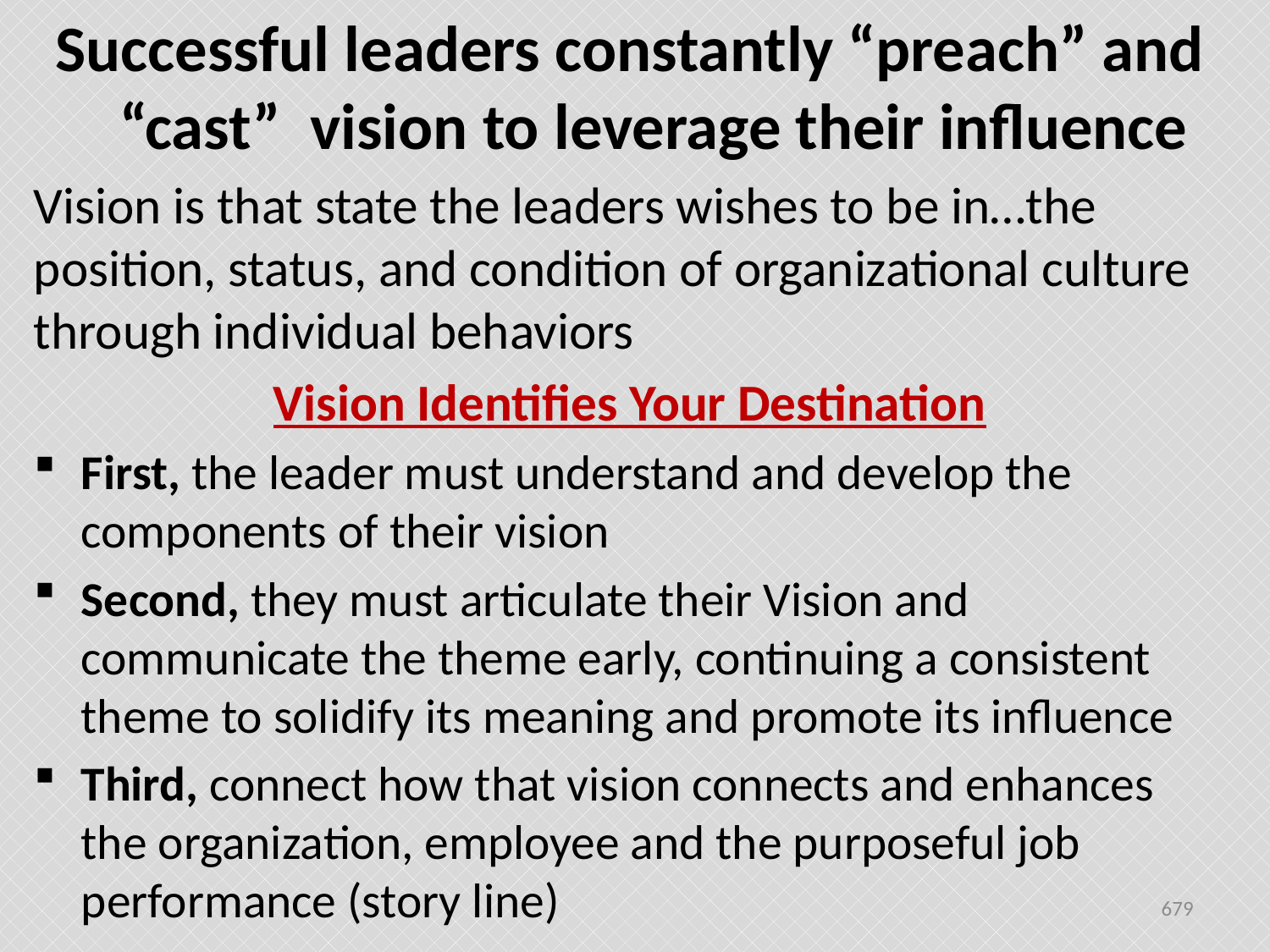

Successful leaders constantly “preach” and “cast”  vision to leverage their influence
Vision is that state the leaders wishes to be in…the position, status, and condition of organizational culture through individual behaviors
Vision Identifies Your Destination
First, the leader must understand and develop the components of their vision
Second, they must articulate their Vision and  communicate the theme early, continuing a consistent theme to solidify its meaning and promote its influence
Third, connect how that vision connects and enhances the organization, employee and the purposeful job performance (story line)
679